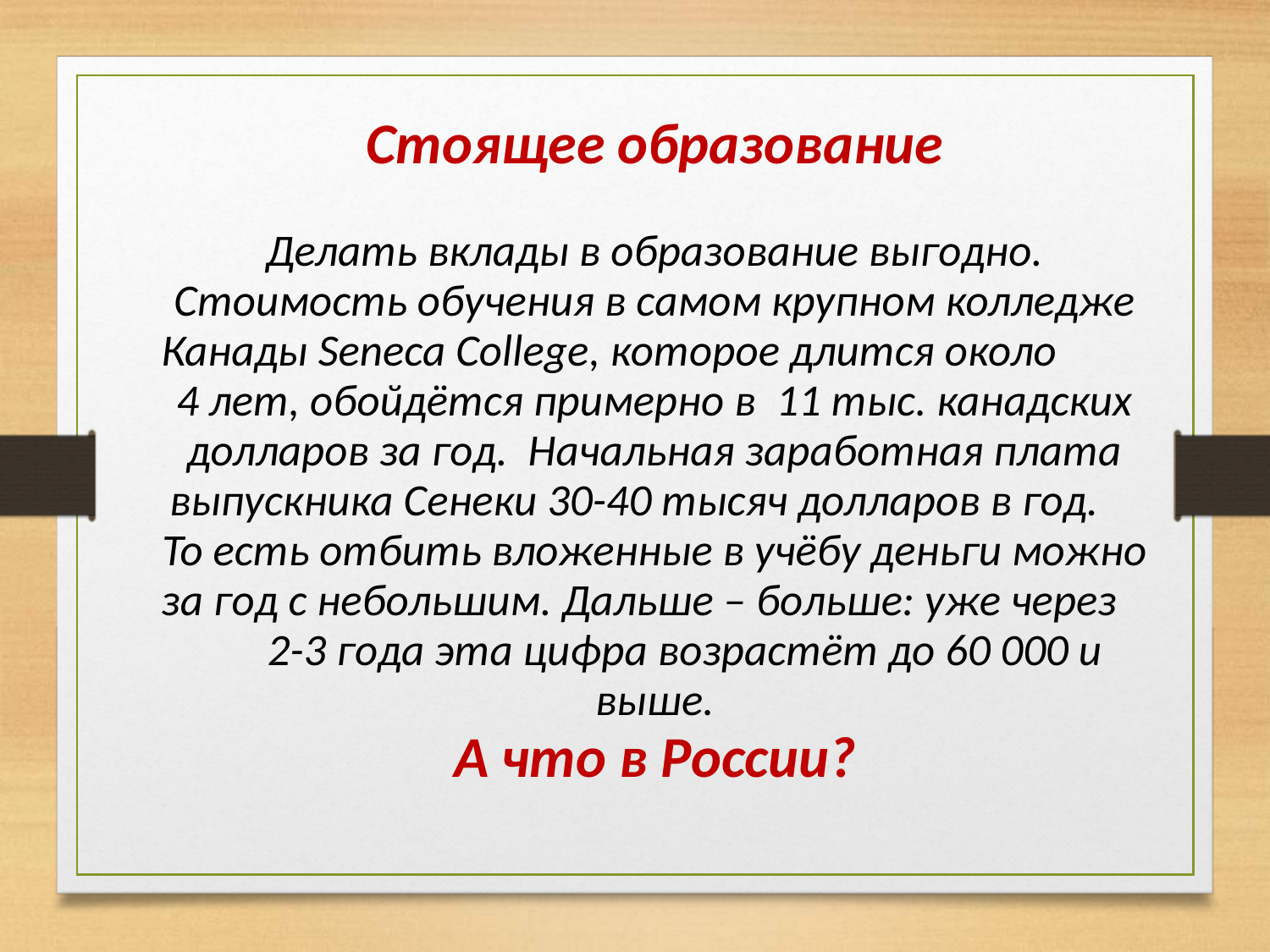

Стоящее образование

Делать вклады в образование выгодно.
Стоимость обучения в самом крупном колледже Канады Seneca College, которое длится около          4 лет, обойдётся примерно в  11 тыс. канадских долларов за год.  Начальная заработная плата выпускника Сенеки 30-40 тысяч долларов в год.     То есть отбить вложенные в учёбу деньги можно за год с небольшим. Дальше – больше: уже через          2-3 года эта цифра возрастёт до 60 000 и выше.
А что в России?